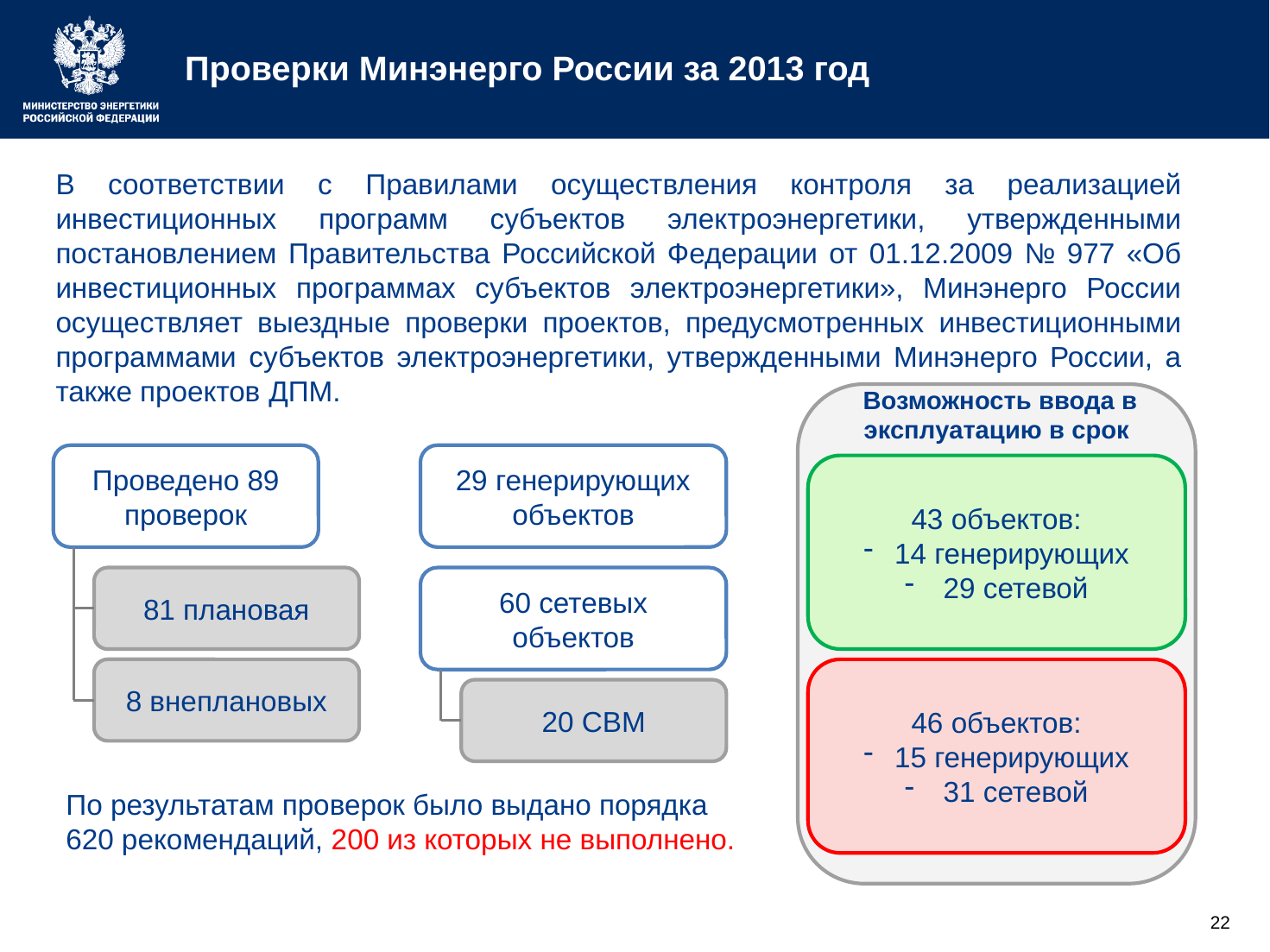

# Проверки Минэнерго России за 2013 год
В соответствии с Правилами осуществления контроля за реализацией инвестиционных программ субъектов электроэнергетики, утвержденными постановлением Правительства Российской Федерации от 01.12.2009 № 977 «Об инвестиционных программах субъектов электроэнергетики», Минэнерго России осуществляет выездные проверки проектов, предусмотренных инвестиционными программами субъектов электроэнергетики, утвержденными Минэнерго России, а также проектов ДПМ.

 Возможность ввода в эксплуатацию в срок

Проведено 89 проверок
29 генерирующих объектов
43 объектов:
14 генерирующих
 29 сетевой
81 плановая
60 сетевых объектов
8 внеплановых
46 объектов:
15 генерирующих
 31 сетевой
20 СВМ
По результатам проверок было выдано порядка 620 рекомендаций, 200 из которых не выполнено.